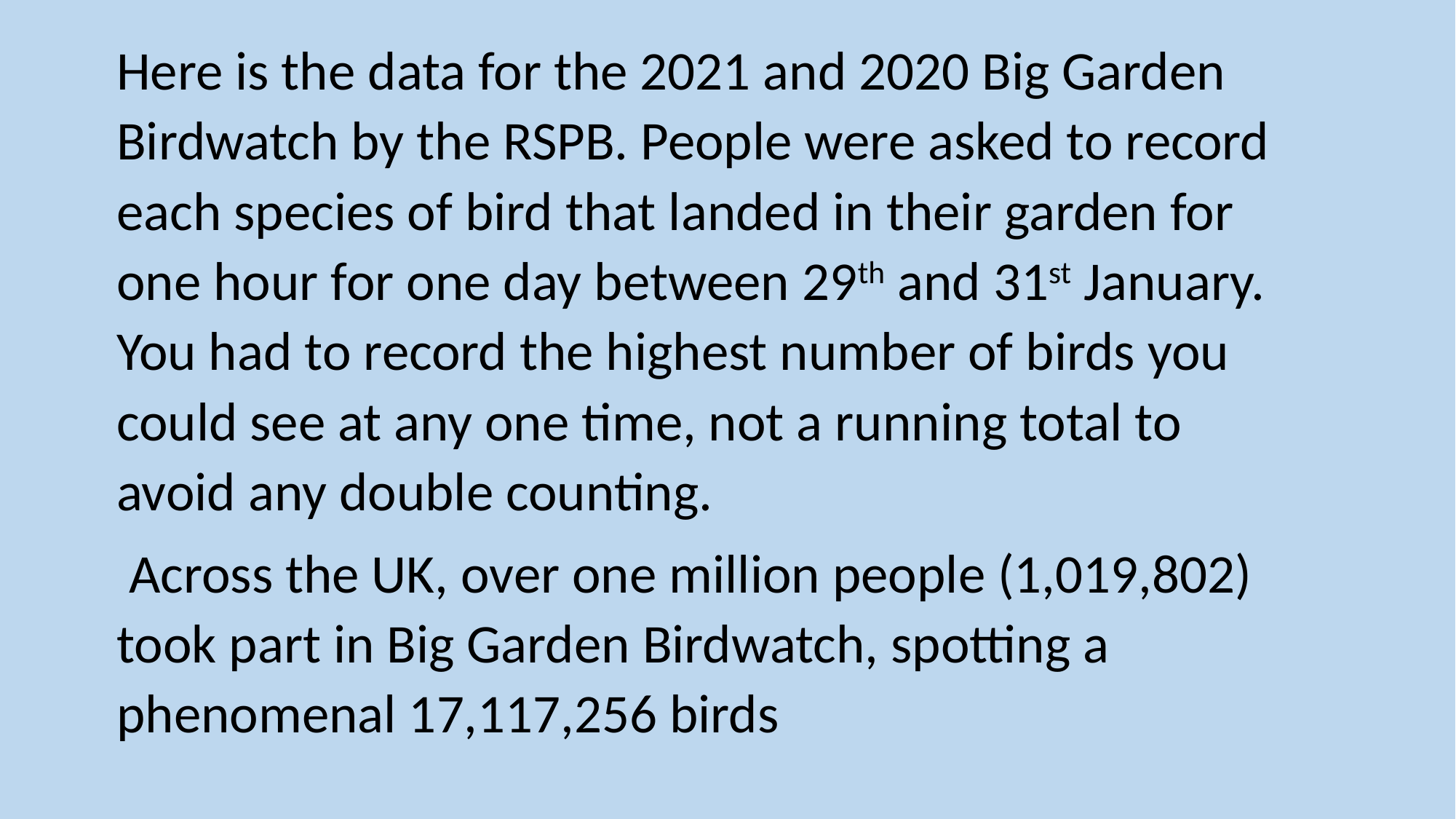

Here is the data for the 2021 and 2020 Big Garden Birdwatch by the RSPB. People were asked to record each species of bird that landed in their garden for one hour for one day between 29th and 31st January. You had to record the highest number of birds you could see at any one time, not a running total to avoid any double counting.
 Across the UK, over one million people (1,019,802) took part in Big Garden Birdwatch, spotting a phenomenal 17,117,256 birds